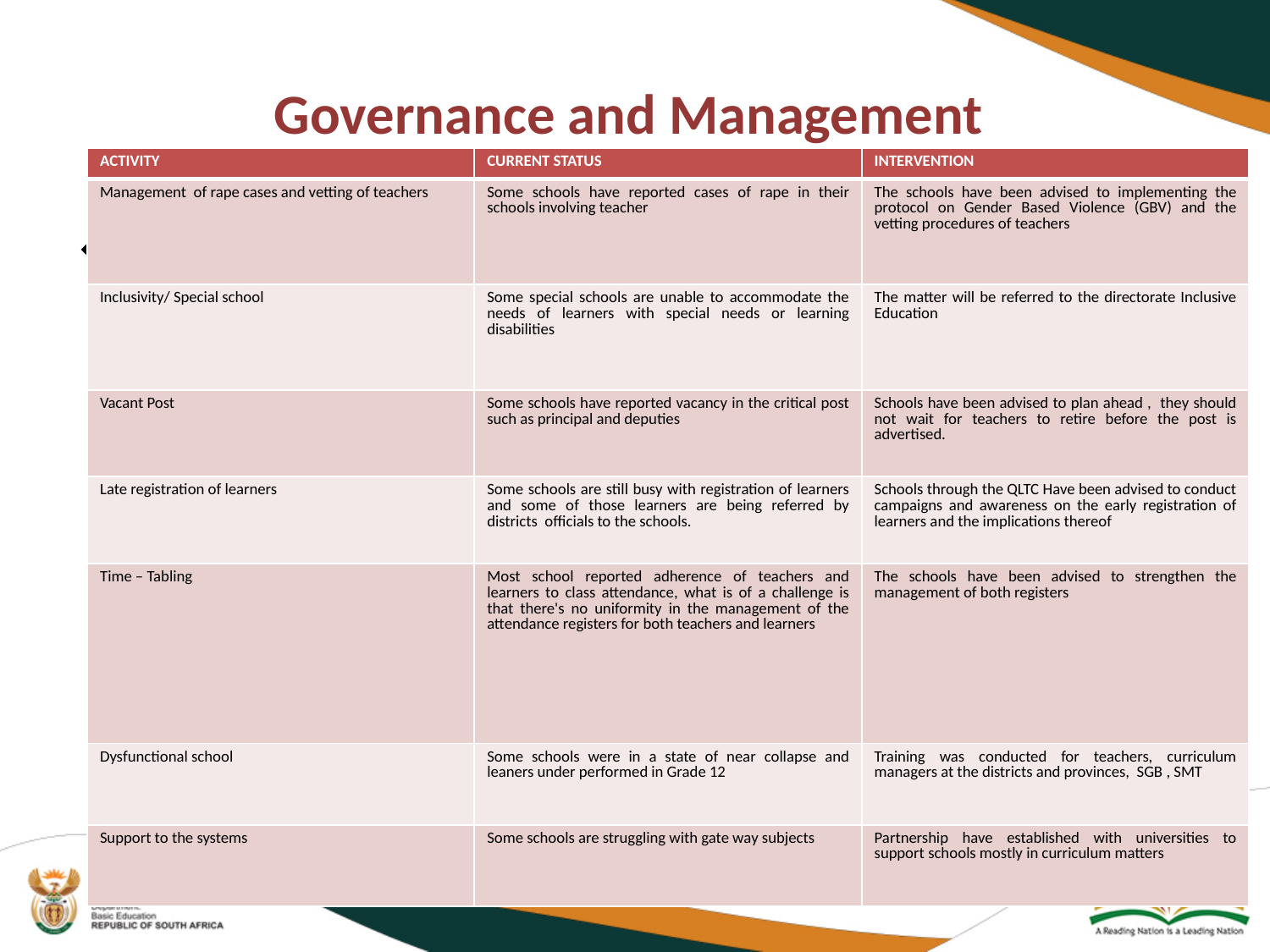

# Governance and Management
| ACTIVITY | CURRENT STATUS | INTERVENTION |
| --- | --- | --- |
| Management of rape cases and vetting of teachers | Some schools have reported cases of rape in their schools involving teacher | The schools have been advised to implementing the protocol on Gender Based Violence (GBV) and the vetting procedures of teachers |
| Inclusivity/ Special school | Some special schools are unable to accommodate the needs of learners with special needs or learning disabilities | The matter will be referred to the directorate Inclusive Education |
| Vacant Post | Some schools have reported vacancy in the critical post such as principal and deputies | Schools have been advised to plan ahead , they should not wait for teachers to retire before the post is advertised. |
| Late registration of learners | Some schools are still busy with registration of learners and some of those learners are being referred by districts officials to the schools. | Schools through the QLTC Have been advised to conduct campaigns and awareness on the early registration of learners and the implications thereof |
| Time – Tabling | Most school reported adherence of teachers and learners to class attendance, what is of a challenge is that there's no uniformity in the management of the attendance registers for both teachers and learners | The schools have been advised to strengthen the management of both registers |
| Dysfunctional school | Some schools were in a state of near collapse and leaners under performed in Grade 12 | Training was conducted for teachers, curriculum managers at the districts and provinces, SGB , SMT |
| Support to the systems | Some schools are struggling with gate way subjects | Partnership have established with universities to support schools mostly in curriculum matters |
.